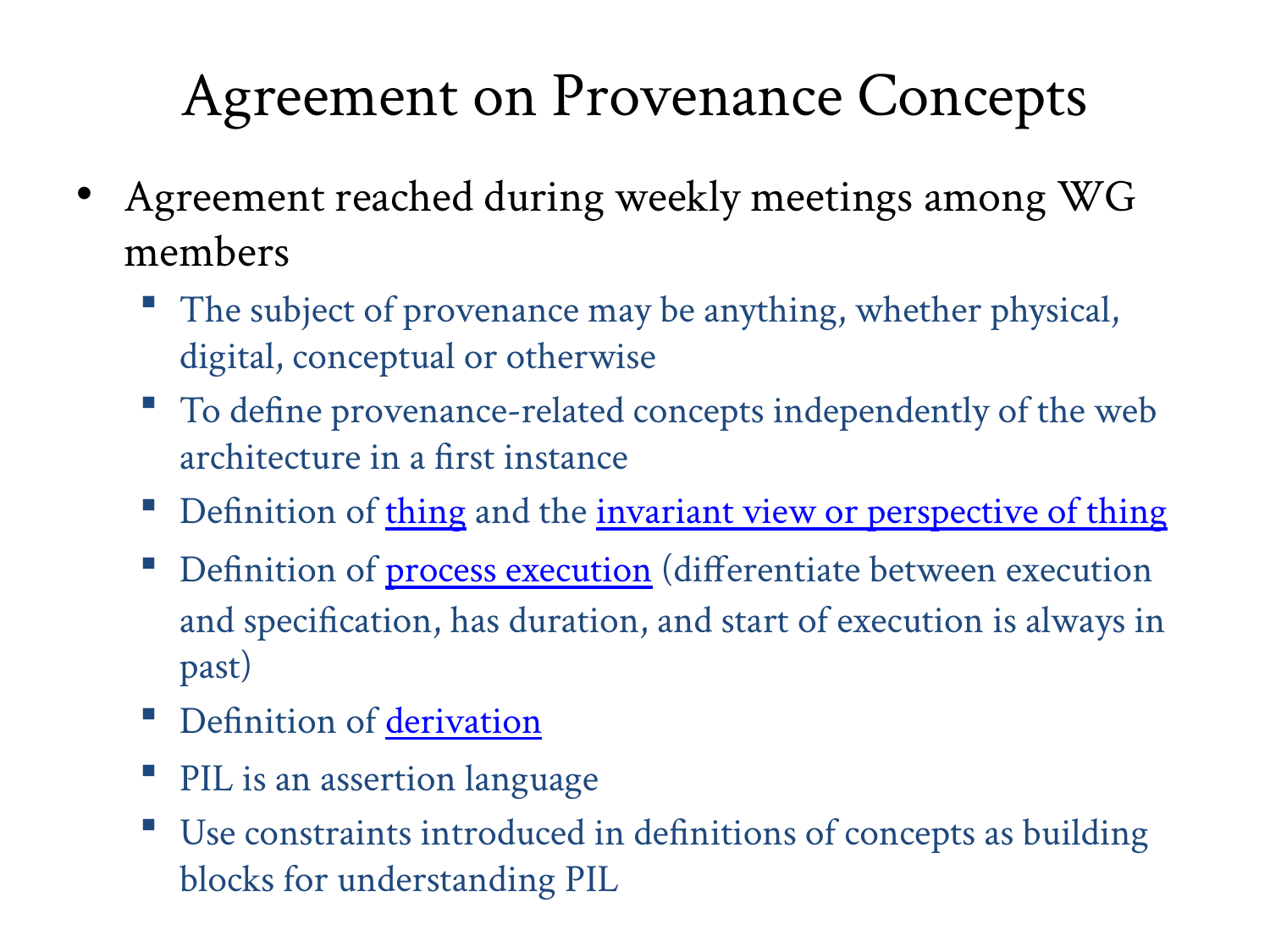

# Agreement on Provenance Concepts
Agreement reached during weekly meetings among WG members
The subject of provenance may be anything, whether physical, digital, conceptual or otherwise
To define provenance-related concepts independently of the web architecture in a first instance
Definition of thing and the invariant view or perspective of thing
Definition of process execution (differentiate between execution and specification, has duration, and start of execution is always in past)
Definition of derivation
PIL is an assertion language
Use constraints introduced in definitions of concepts as building blocks for understanding PIL